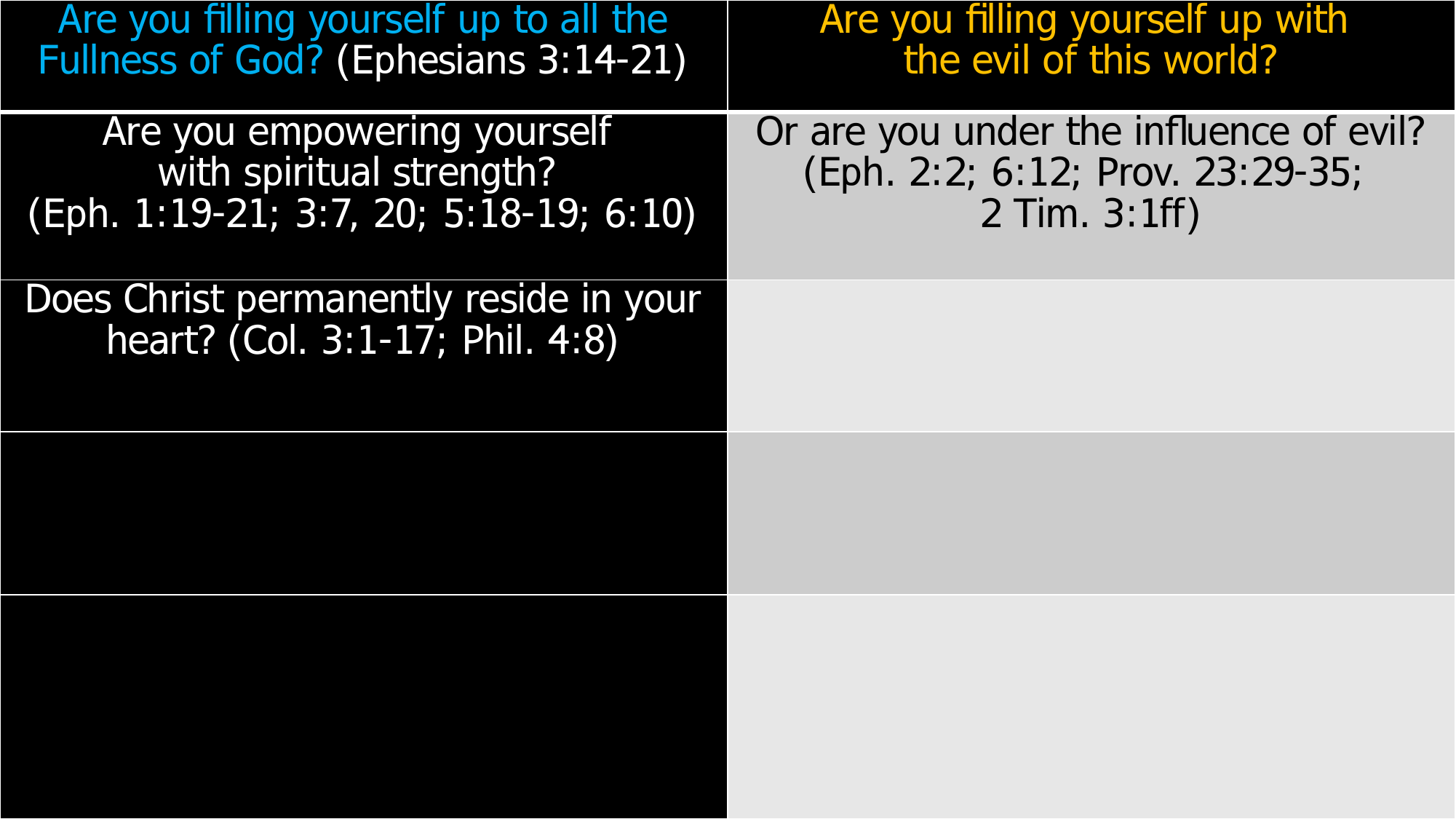

| Are you filling yourself up to all the Fullness of God? (Ephesians 3:14-21) | Are you filling yourself up with the evil of this world? |
| --- | --- |
| Are you empowering yourself with spiritual strength? (Eph. 1:19-21; 3:7, 20; 5:18-19; 6:10) | Or are you under the influence of evil? (Eph. 2:2; 6:12; Prov. 23:29-35; 2 Tim. 3:1ff) |
| Does Christ permanently reside in your heart? (Col. 3:1-17; Phil. 4:8) |  |
|  |  |
|  |  |